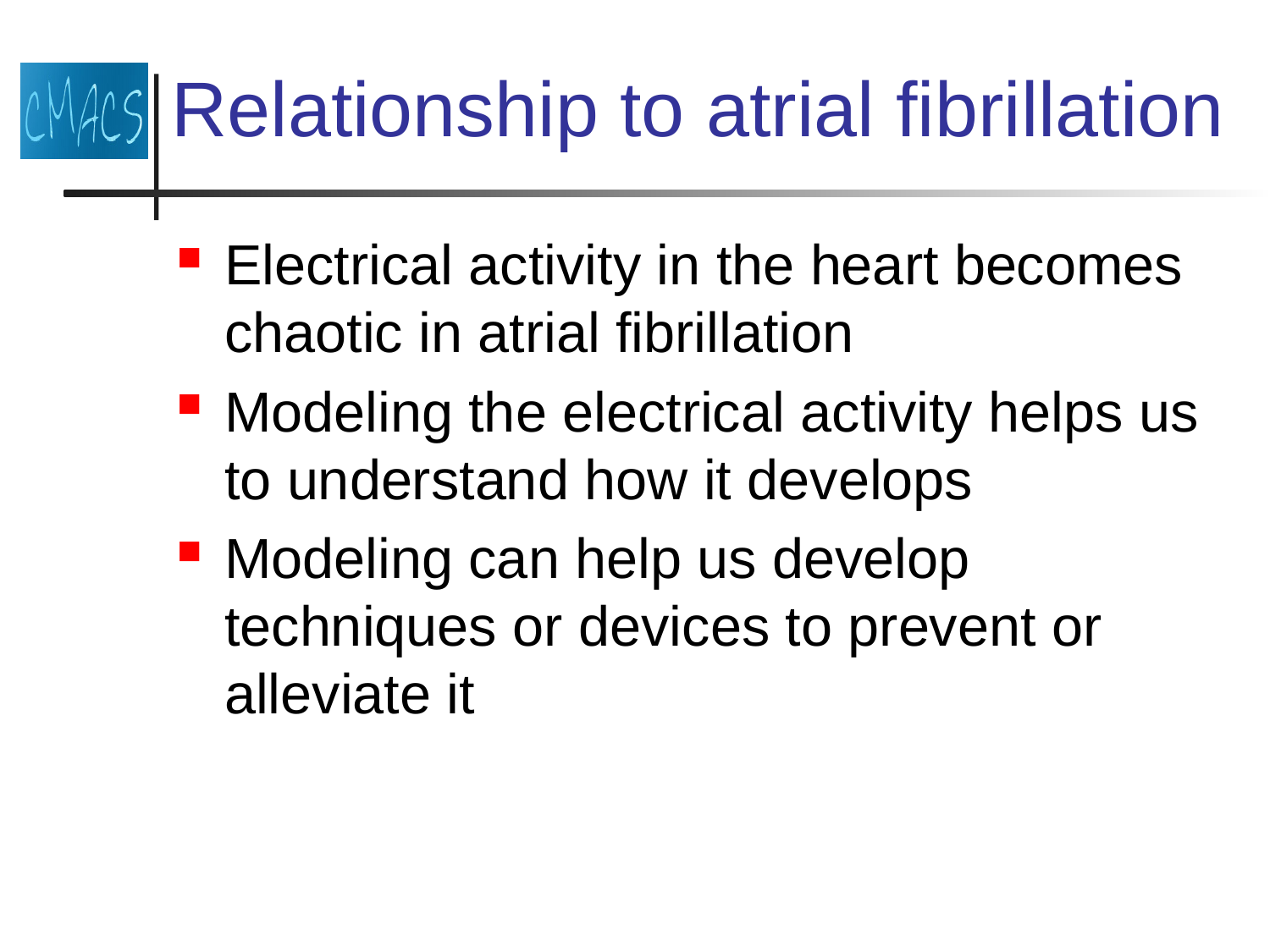

# Relationship to atrial fibrillation
Electrical activity in the heart becomes chaotic in atrial fibrillation
Modeling the electrical activity helps us to understand how it develops
Modeling can help us develop techniques or devices to prevent or alleviate it